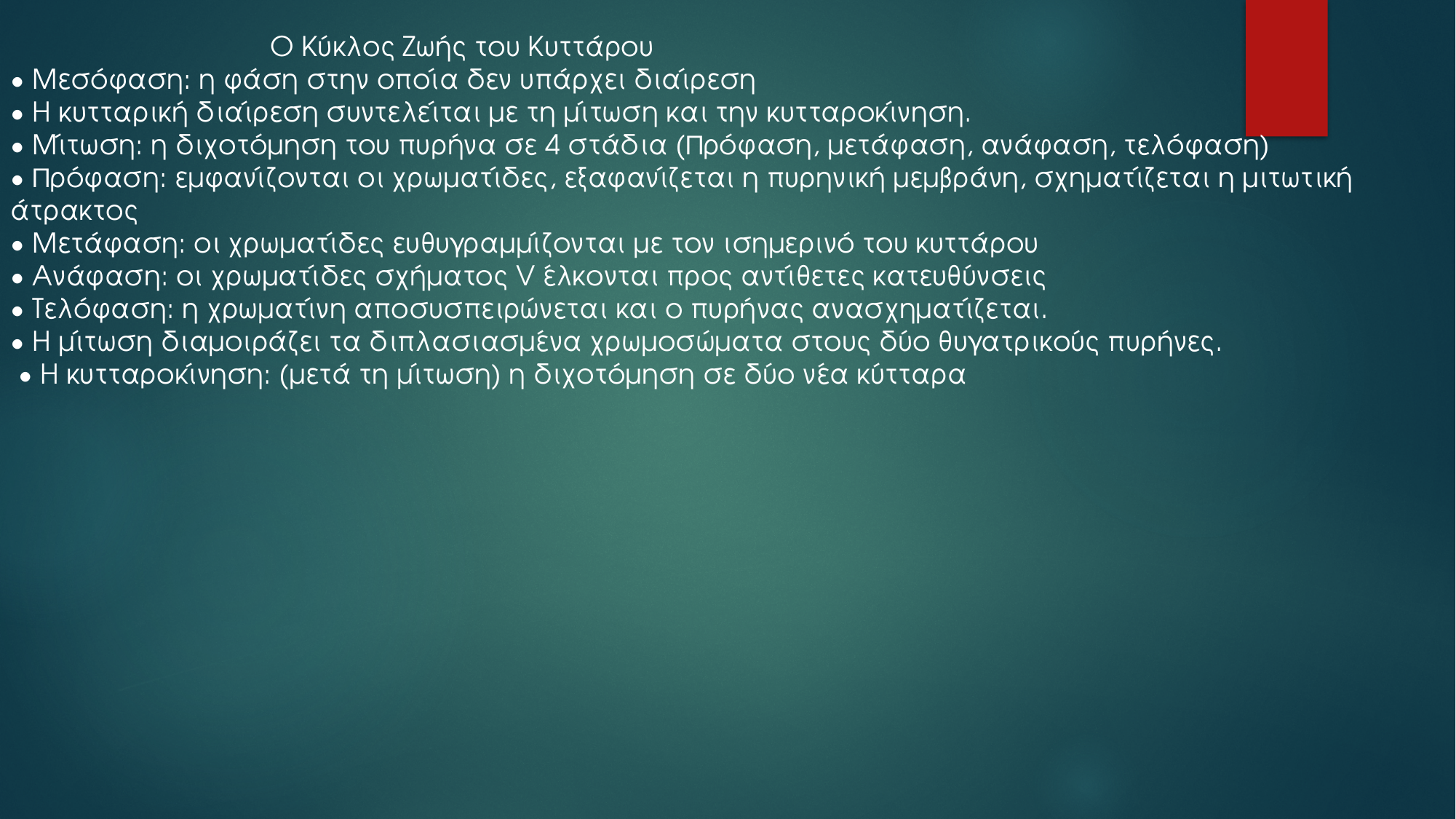

Ο Κύκλος Ζωής του Κυττάρου
• Μεσόφαση: η φάση στην οποία δεν υπάρχει διαίρεση
• Η κυτταρική διαίρεση συντελείται με τη μίτωση και την κυτταροκίνηση.
• Μίτωση: η διχοτόμηση του πυρήνα σε 4 στάδια (Πρόφαση, μετάφαση, ανάφαση, τελόφαση)
• Πρόφαση: εμφανίζονται οι χρωματίδες, εξαφανίζεται η πυρηνική μεμβράνη, σχηματίζεται η μιτωτική άτρακτος
• Μετάφαση: οι χρωματίδες ευθυγραμμίζονται με τον ισημερινό του κυττάρου
• Ανάφαση: οι χρωματίδες σχήματος V έλκονται προς αντίθετες κατευθύνσεις
• Τελόφαση: η χρωματίνη αποσυσπειρώνεται και ο πυρήνας ανασχηματίζεται.
• Η μίτωση διαμοιράζει τα διπλασιασμένα χρωμοσώματα στους δύο θυγατρικούς πυρήνες.
 • Η κυτταροκίνηση: (μετά τη μίτωση) η διχοτόμηση σε δύο νέα κύτταρα